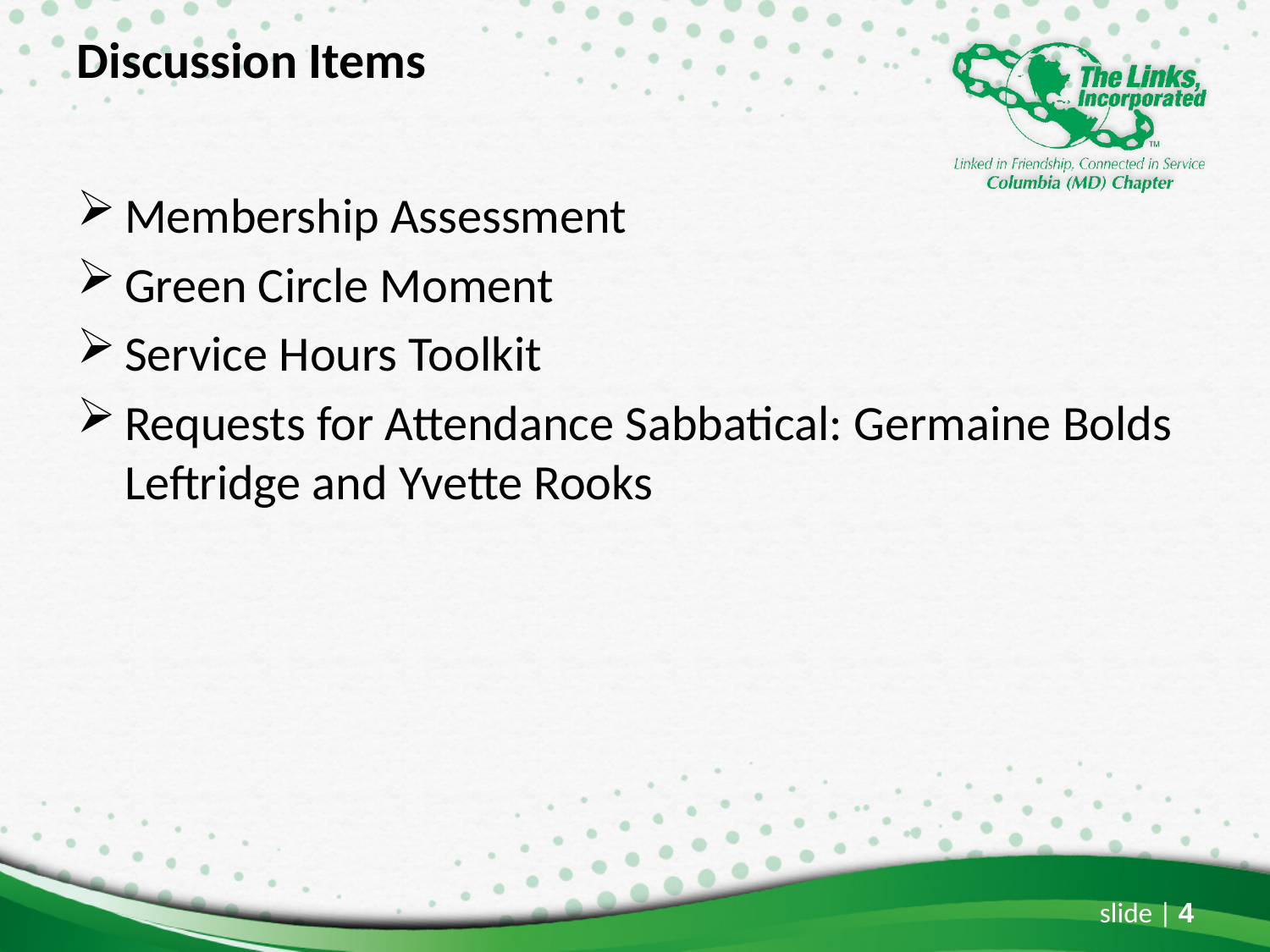

Membership Assessment
Green Circle Moment
Service Hours Toolkit
Requests for Attendance Sabbatical: Germaine Bolds Leftridge and Yvette Rooks

# Discussion Items